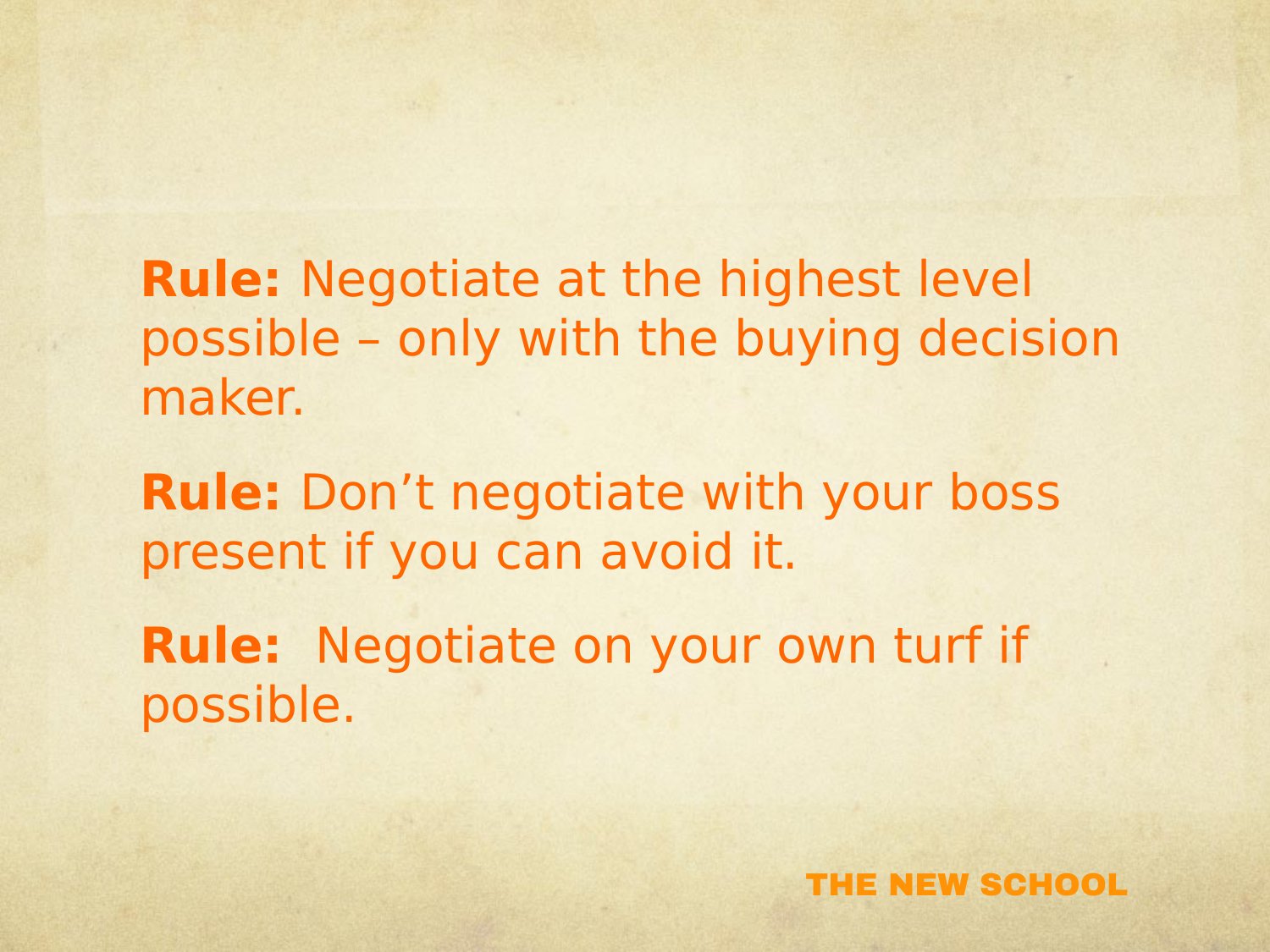

#
Rule: Negotiate at the highest level possible – only with the buying decision maker.
Rule: Don’t negotiate with your boss present if you can avoid it.
Rule:  Negotiate on your own turf if possible.